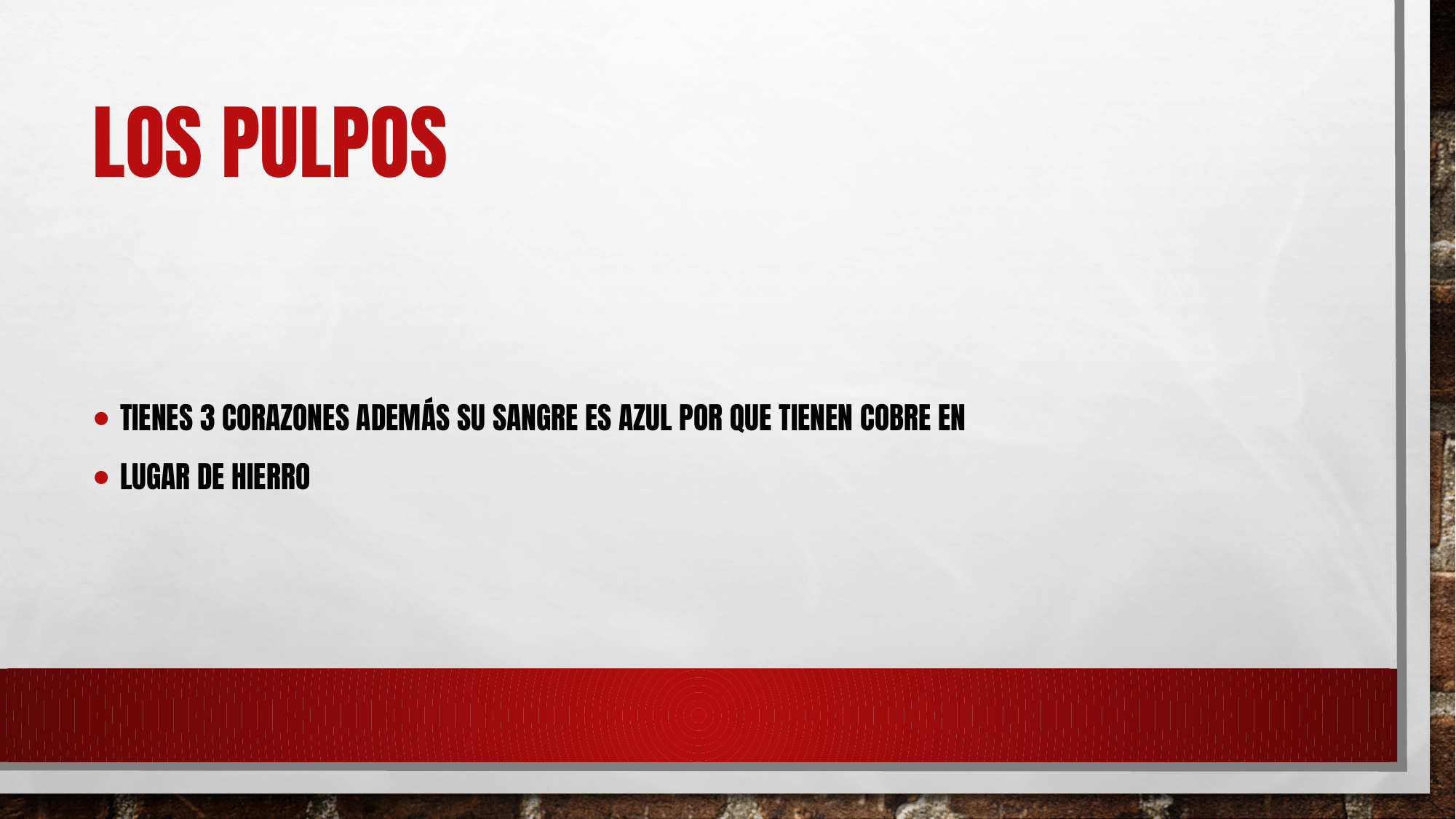

# Los pulpos
Tienes 3 corazones además su sangre es azul por que tienen cobre en
Lugar de hierro